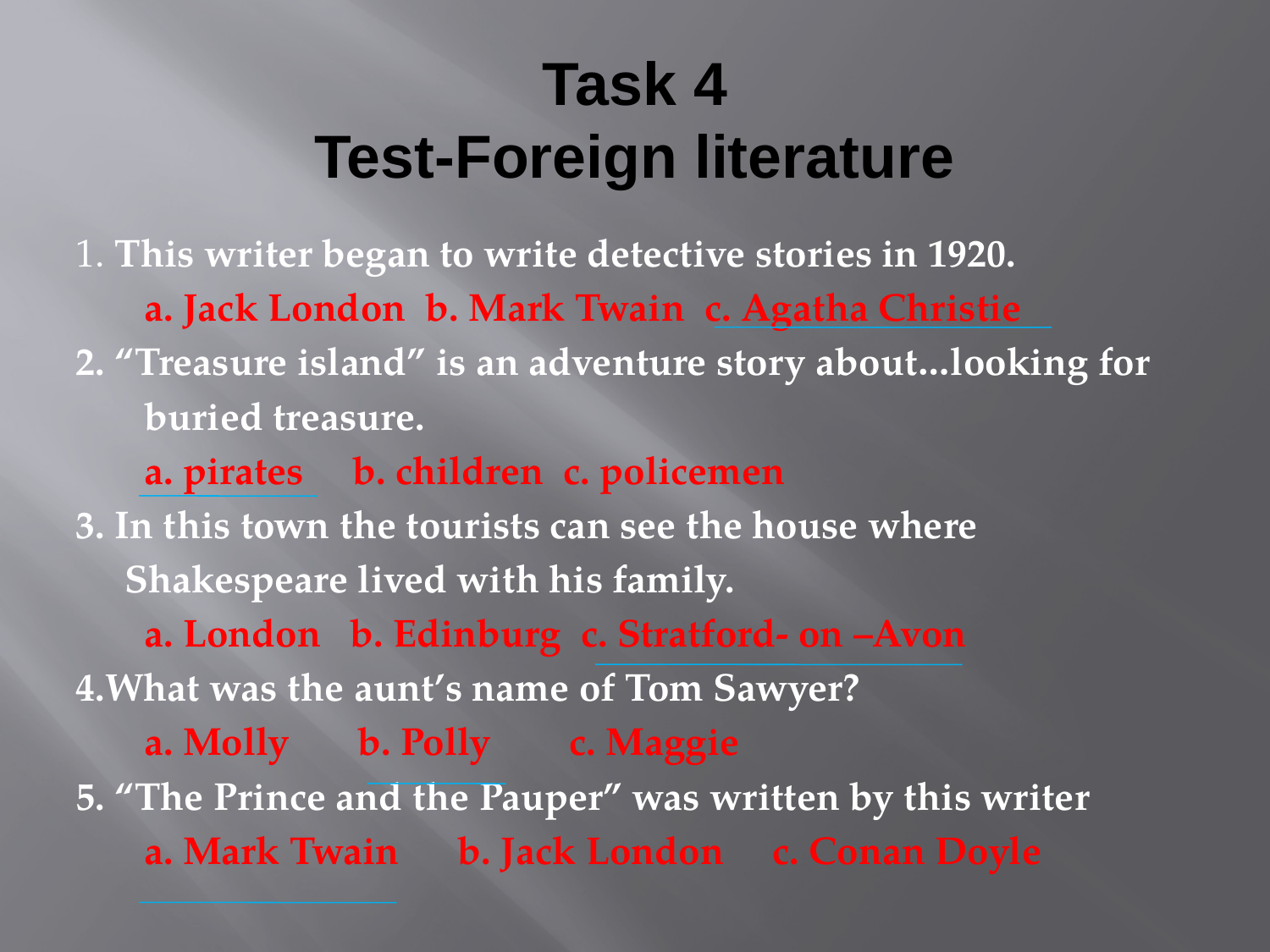

# Task 4 Test-Foreign literature
1. This writer began to write detective stories in 1920.
       a. Jack London  b. Mark Twain  c. Agatha Christie
2. “Treasure island” is an adventure story about…looking for
       buried treasure.
       a. pirates     b. children  c. policemen
3. In this town the tourists can see the house where
     Shakespeare lived with his family.
       a. London   b. Edinburg  c. Stratford- on –Avon
4.What was the aunt’s name of Tom Sawyer?
       a. Molly       b. Polly        c. Maggie
5. “The Prince and the Pauper” was written by this writer
       a. Mark Twain      b. Jack London     c. Conan Doyle